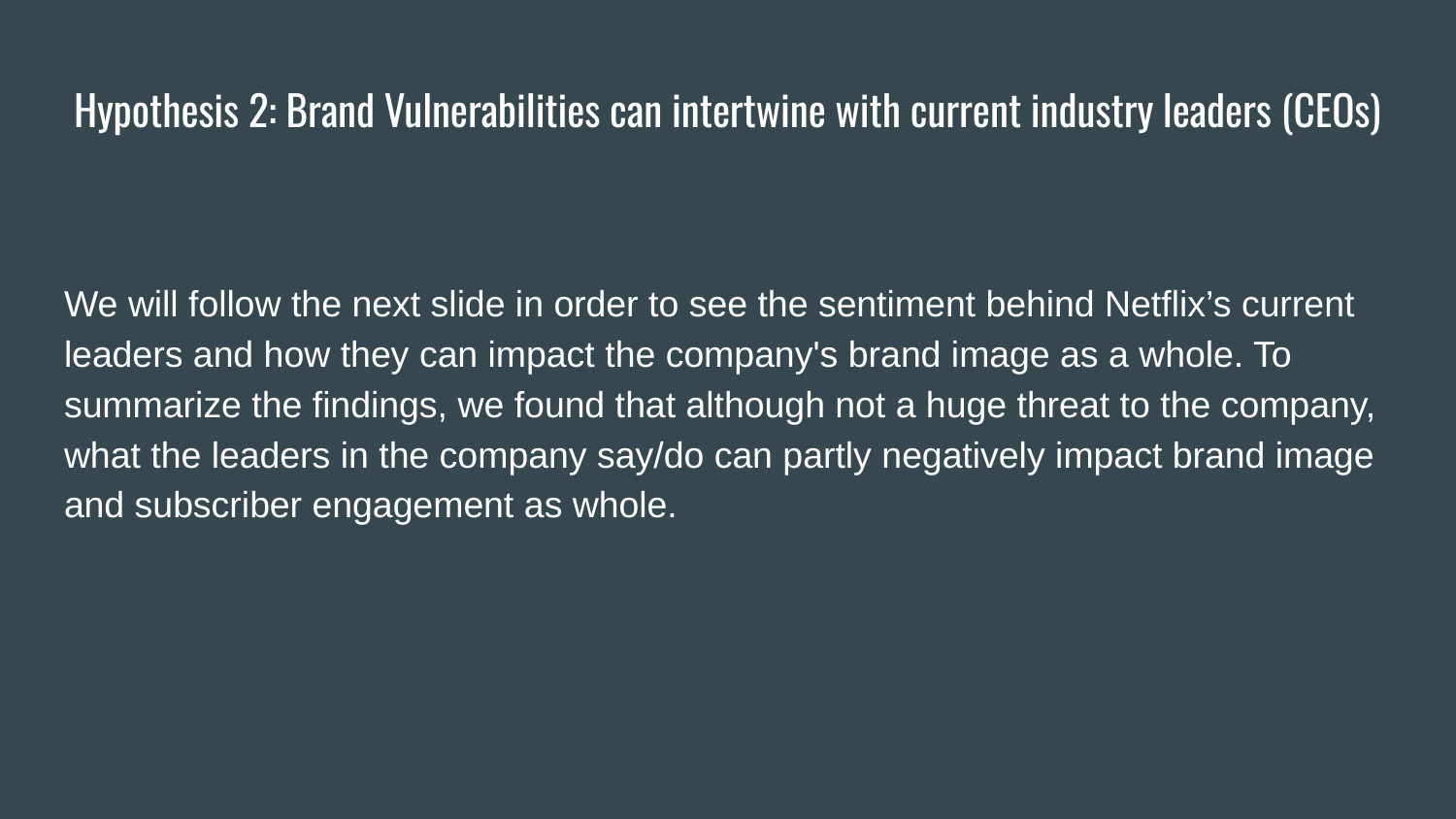

# Hypothesis 2: Brand Vulnerabilities can intertwine with current industry leaders (CEOs)
We will follow the next slide in order to see the sentiment behind Netflix’s current leaders and how they can impact the company's brand image as a whole. To summarize the findings, we found that although not a huge threat to the company, what the leaders in the company say/do can partly negatively impact brand image and subscriber engagement as whole.